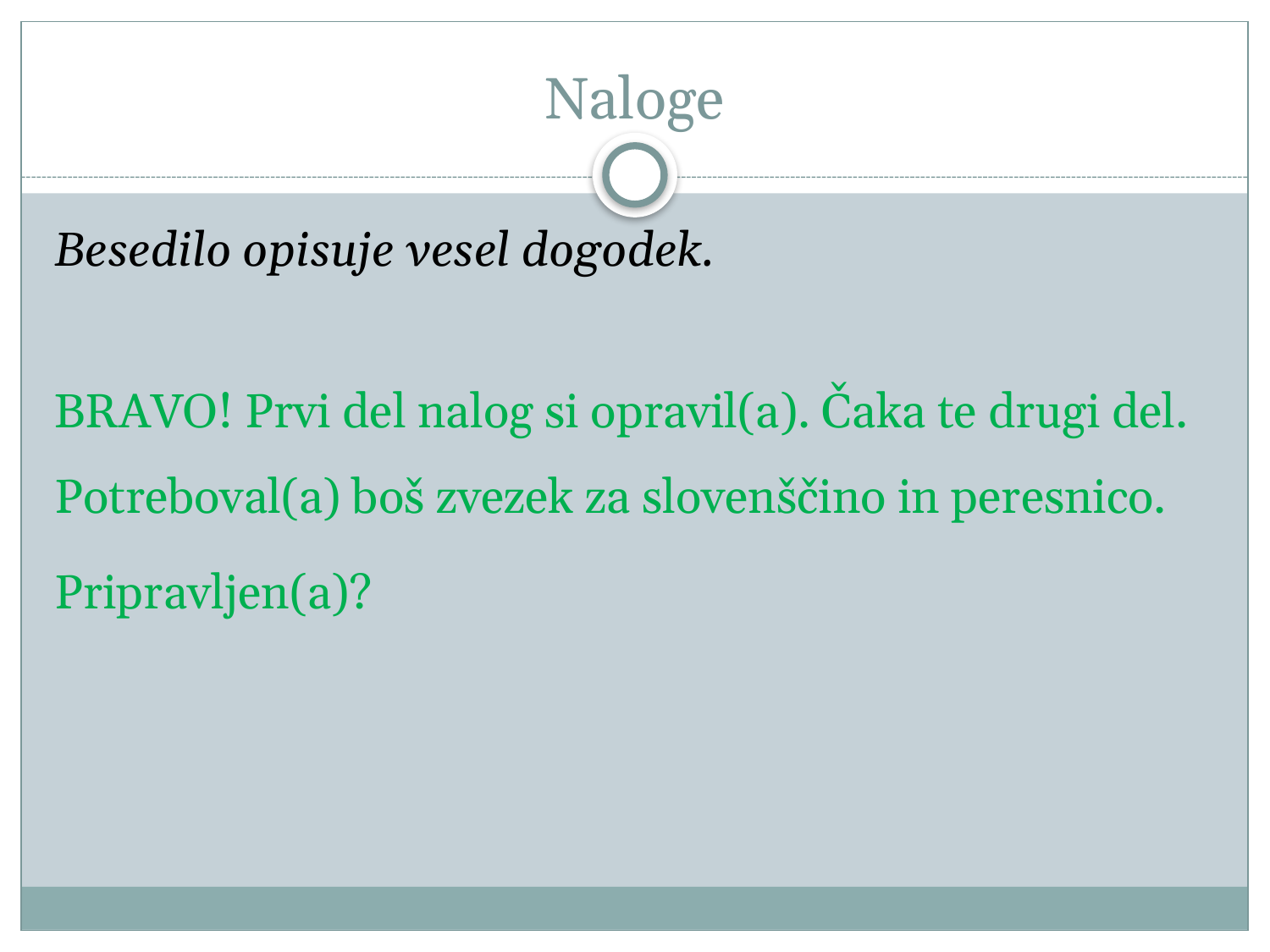

# Naloge
Besedilo opisuje vesel dogodek.

BRAVO! Prvi del nalog si opravil(a). Čaka te drugi del. Potreboval(a) boš zvezek za slovenščino in peresnico.
Pripravljen(a)?